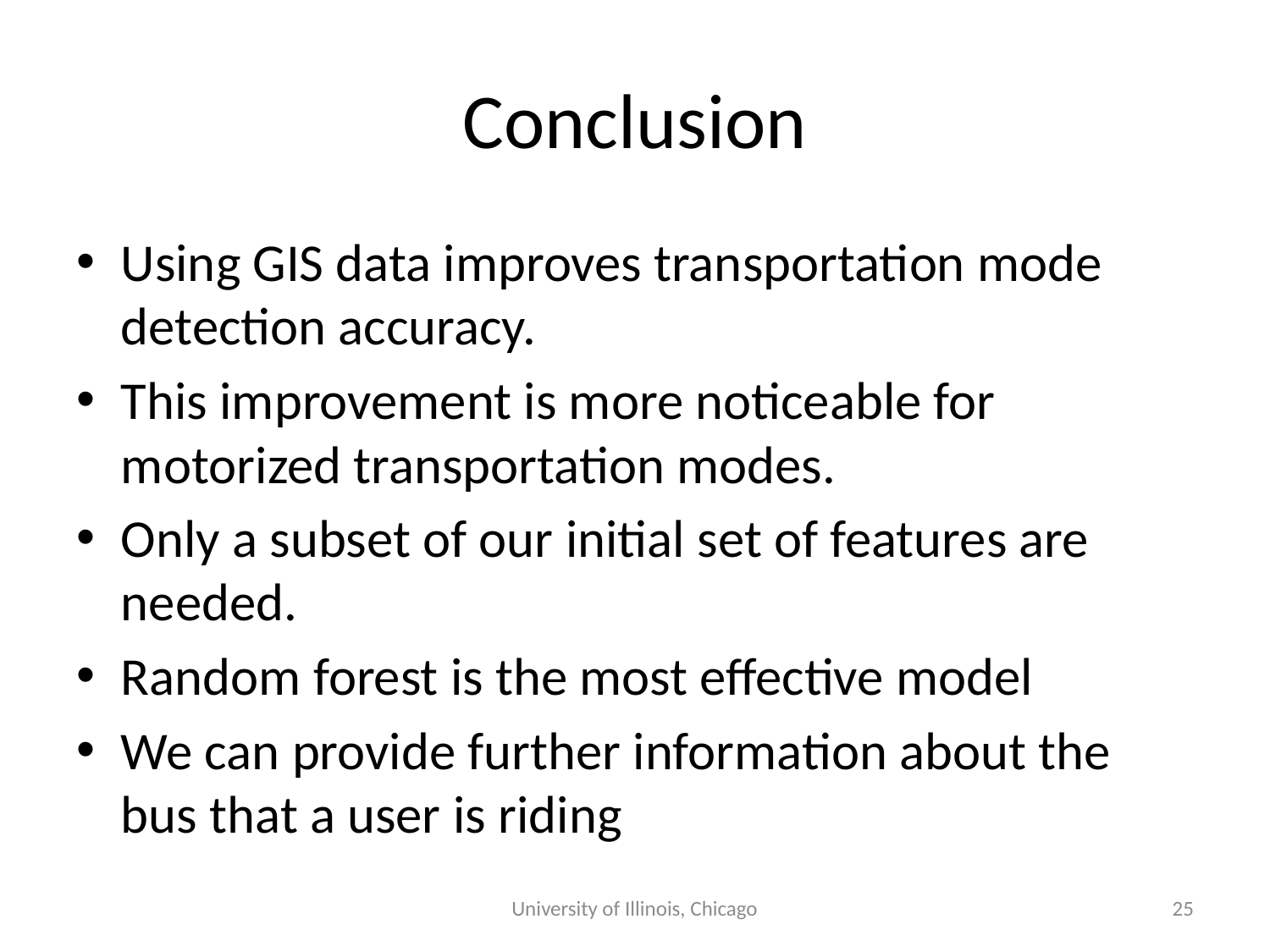

# Conclusion
Using GIS data improves transportation mode detection accuracy.
This improvement is more noticeable for motorized transportation modes.
Only a subset of our initial set of features are needed.
Random forest is the most effective model
We can provide further information about the bus that a user is riding
University of Illinois, Chicago
25